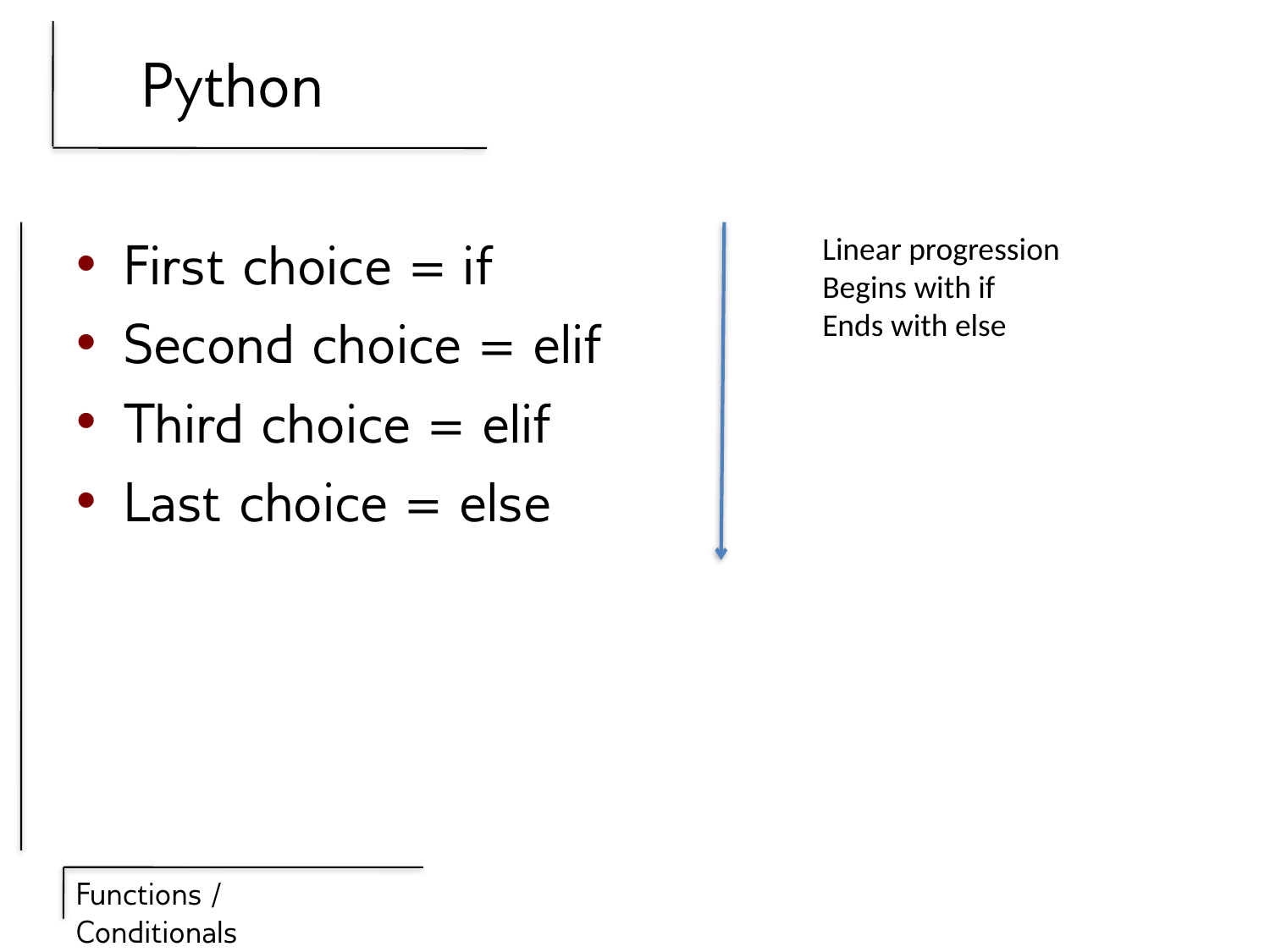

# Python
First choice = if
Second choice = elif
Third choice = elif
Last choice = else
Linear progression
Begins with if
Ends with else